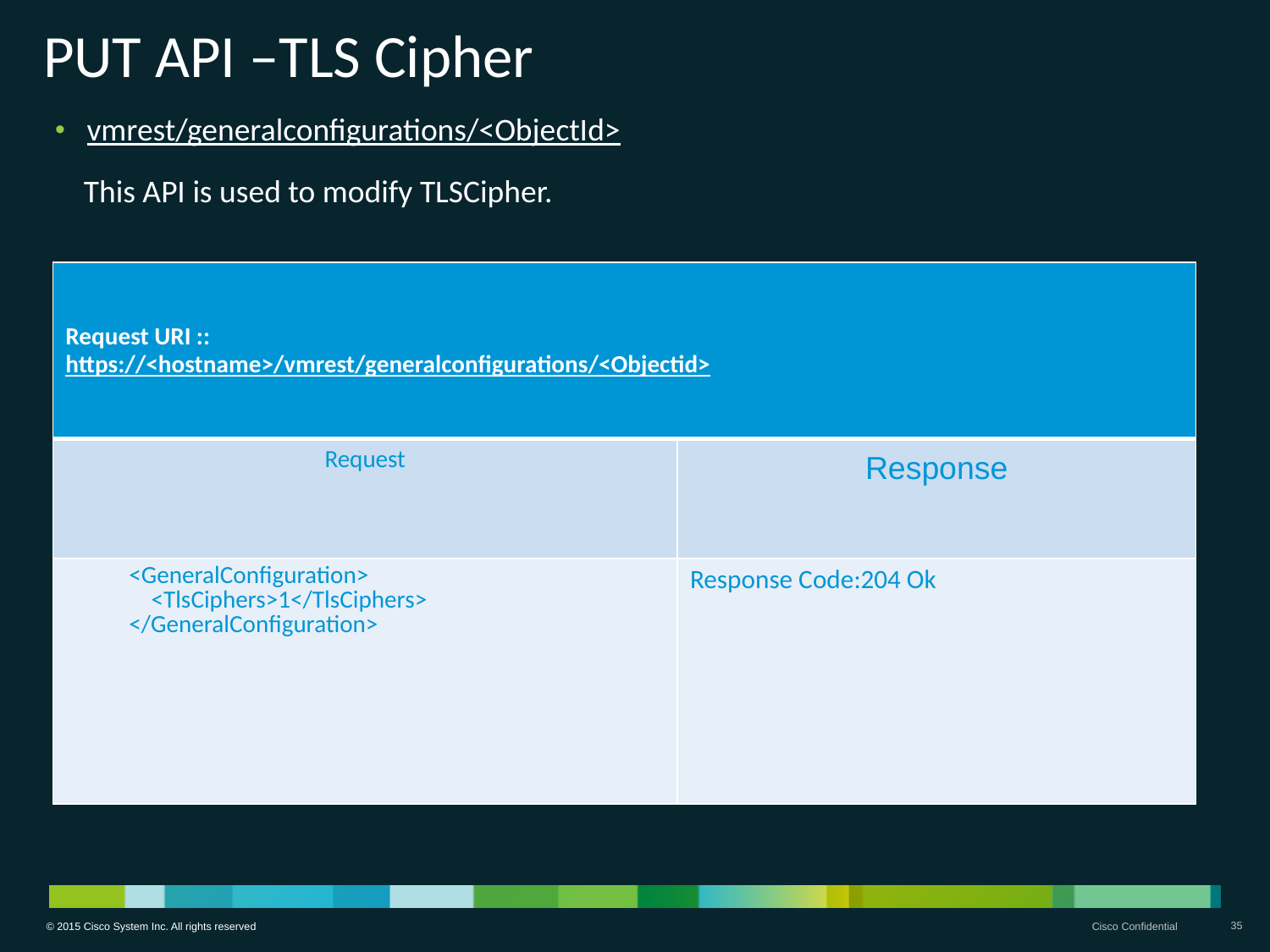

# PUT API –TLS Cipher
vmrest/generalconfigurations/<ObjectId>
    This API is used to modify TLSCipher.

| Request URI :: https://<hostname>/vmrest/generalconfigurations/<Objectid> |  |
| --- | --- |
| Request | Response |
| <GeneralConfiguration> <TlsCiphers>1</TlsCiphers> </GeneralConfiguration> | Response Code:204 Ok |